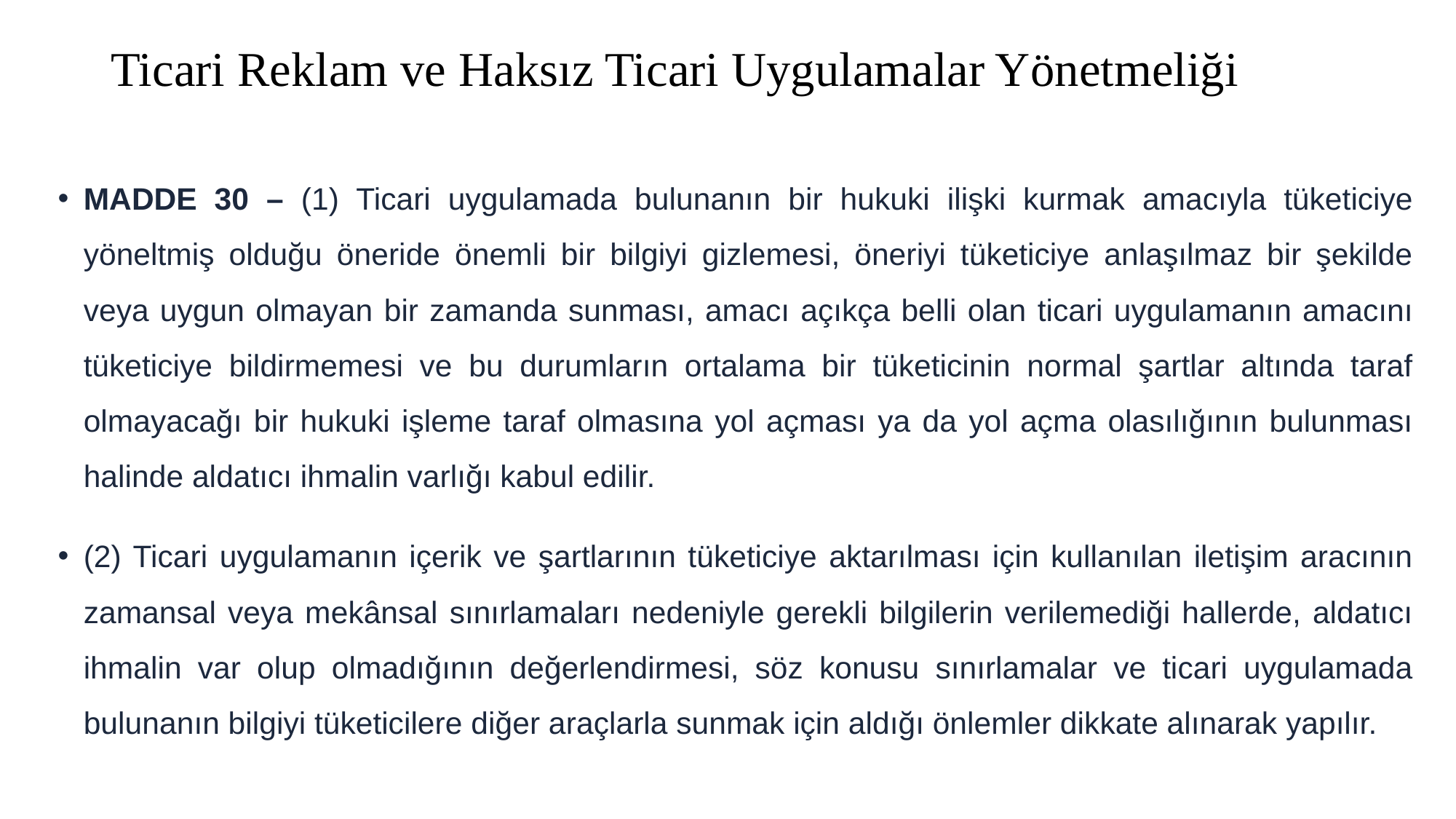

# Ticari Reklam ve Haksız Ticari Uygulamalar Yönetmeliği
MADDE 30 – (1) Ticari uygulamada bulunanın bir hukuki ilişki kurmak amacıyla tüketiciye yöneltmiş olduğu öneride önemli bir bilgiyi gizlemesi, öneriyi tüketiciye anlaşılmaz bir şekilde veya uygun olmayan bir zamanda sunması, amacı açıkça belli olan ticari uygulamanın amacını tüketiciye bildirmemesi ve bu durumların ortalama bir tüketicinin normal şartlar altında taraf olmayacağı bir hukuki işleme taraf olmasına yol açması ya da yol açma olasılığının bulunması halinde aldatıcı ihmalin varlığı kabul edilir.
(2) Ticari uygulamanın içerik ve şartlarının tüketiciye aktarılması için kullanılan iletişim aracının zamansal veya mekânsal sınırlamaları nedeniyle gerekli bilgilerin verilemediği hallerde, aldatıcı ihmalin var olup olmadığının değerlendirmesi, söz konusu sınırlamalar ve ticari uygulamada bulunanın bilgiyi tüketicilere diğer araçlarla sunmak için aldığı önlemler dikkate alınarak yapılır.